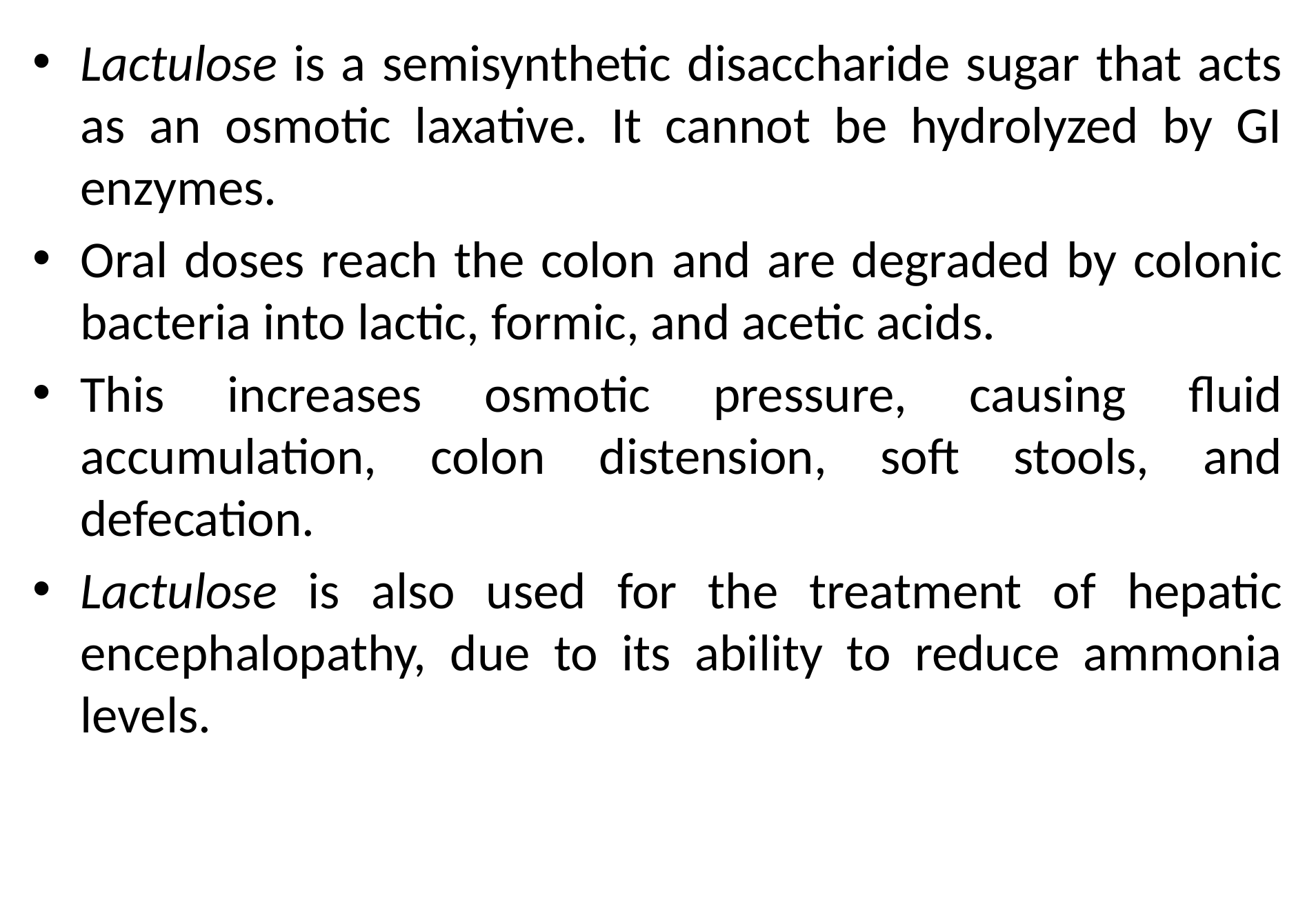

Lactulose is a semisynthetic disaccharide sugar that acts as an osmotic laxative. It cannot be hydrolyzed by GI enzymes.
Oral doses reach the colon and are degraded by colonic bacteria into lactic, formic, and acetic acids.
This increases osmotic pressure, causing fluid accumulation, colon distension, soft stools, and defecation.
Lactulose is also used for the treatment of hepatic encephalopathy, due to its ability to reduce ammonia levels.